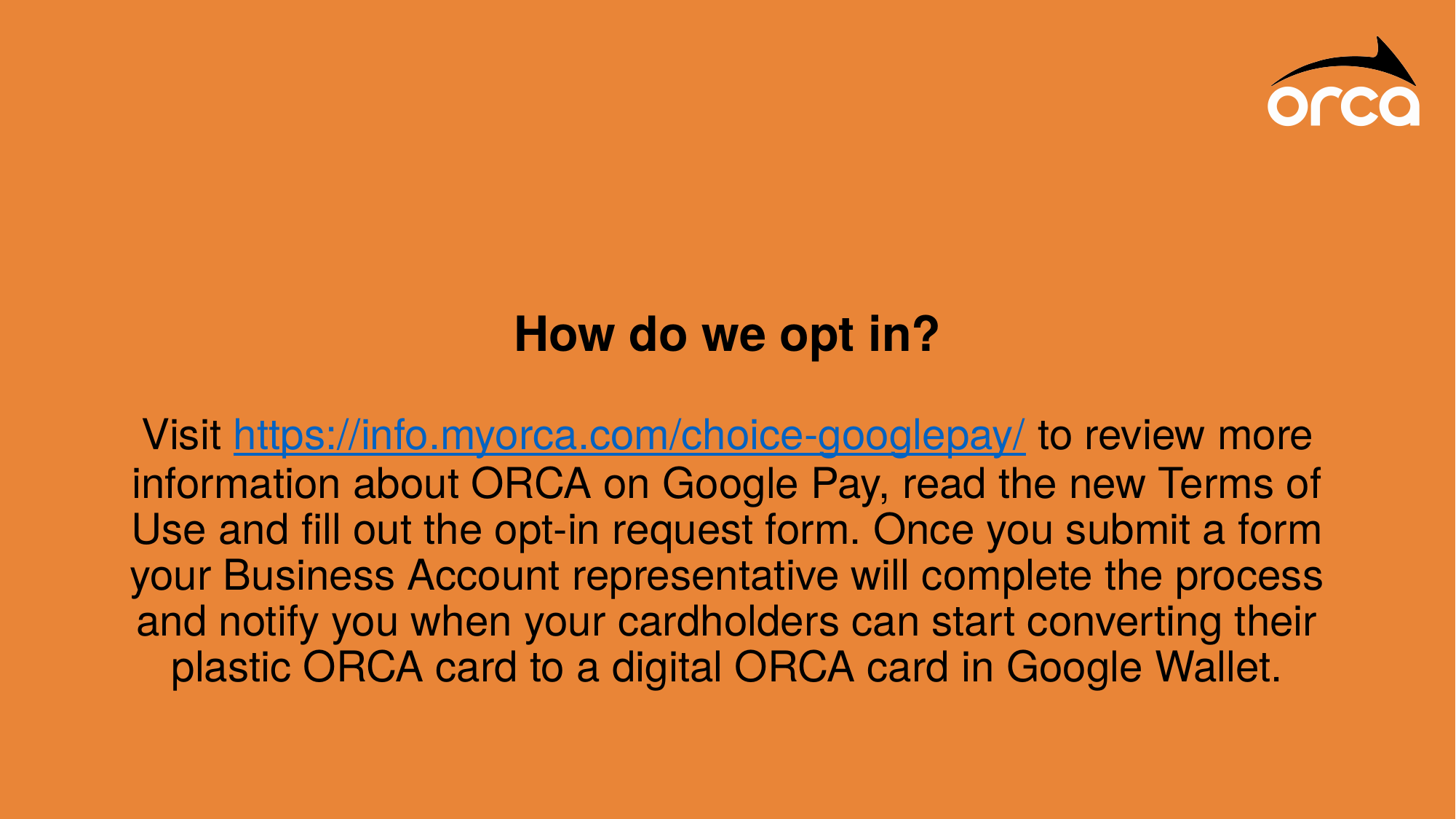

How do we opt in?
Visit https://info.myorca.com/choice-googlepay/ to review more information about ORCA on Google Pay, read the new Terms of Use and fill out the opt-in request form. Once you submit a form your Business Account representative will complete the process and notify you when your cardholders can start converting their plastic ORCA card to a digital ORCA card in Google Wallet.